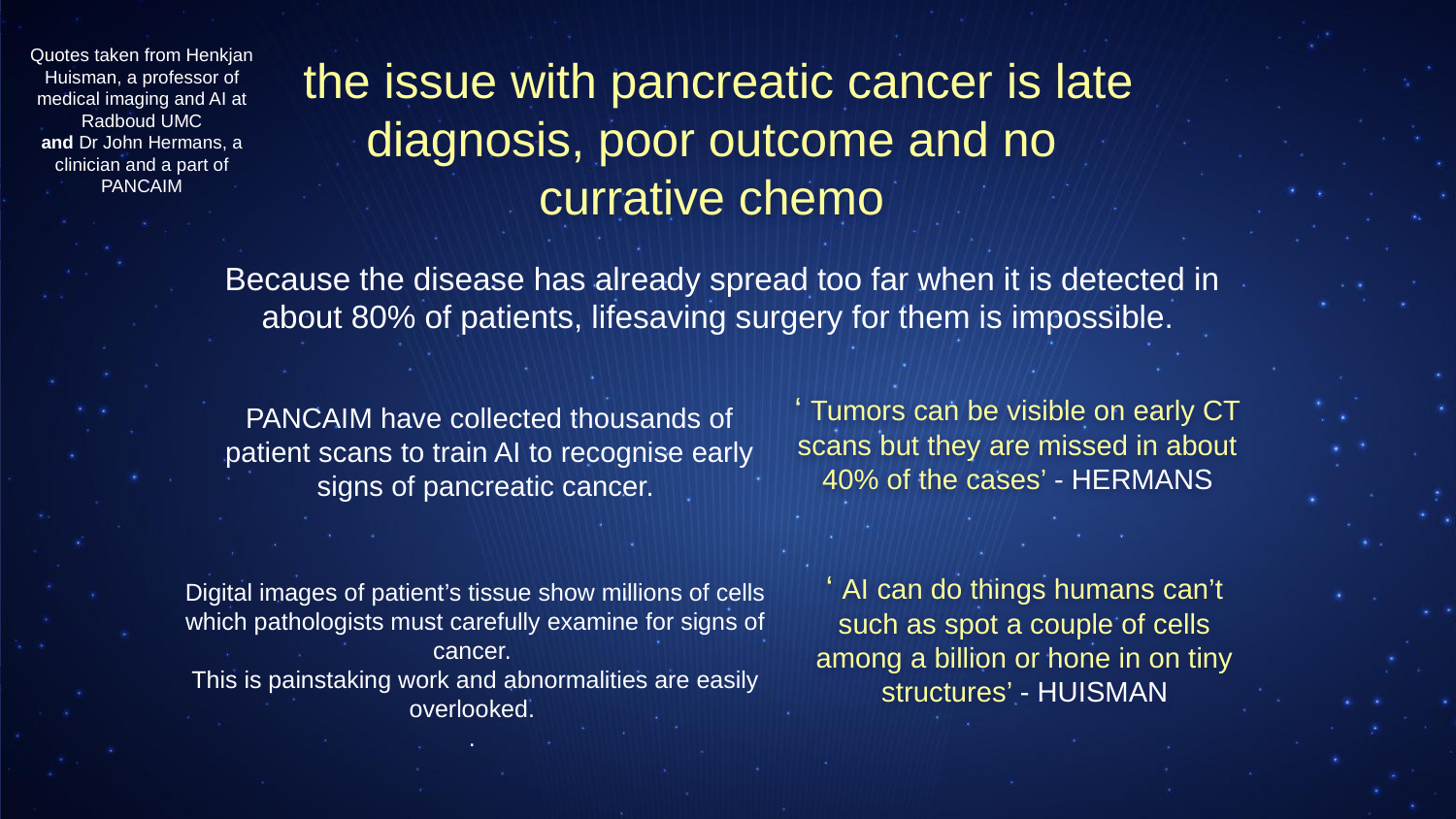

# the issue with pancreatic cancer is late diagnosis, poor outcome and no currative chemo
Quotes taken from Henkjan Huisman, a professor of medical imaging and AI at Radboud UMC
and Dr John Hermans, a clinician and a part of PANCAIM
Because the disease has already spread too far when it is detected in about 80% of patients, lifesaving surgery for them is impossible.
‘ Tumors can be visible on early CT scans but they are missed in about 40% of the cases’ - HERMANS
PANCAIM have collected thousands of patient scans to train AI to recognise early signs of pancreatic cancer.
‘ AI can do things humans can’t such as spot a couple of cells among a billion or hone in on tiny structures’ - HUISMAN
Digital images of patient’s tissue show millions of cells which pathologists must carefully examine for signs of cancer.
This is painstaking work and abnormalities are easily overlooked.
.